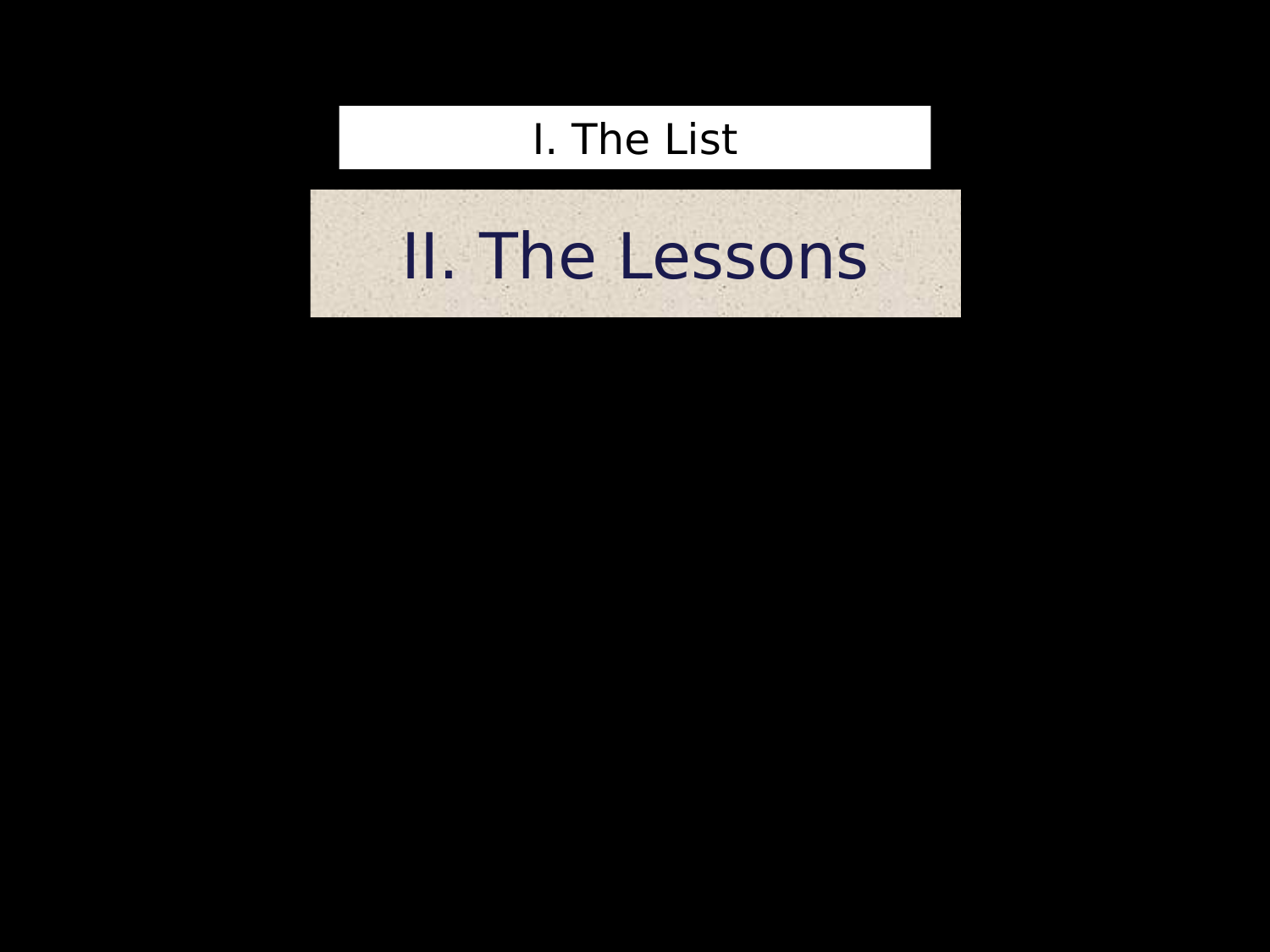

# I. The List
II. The Lessons